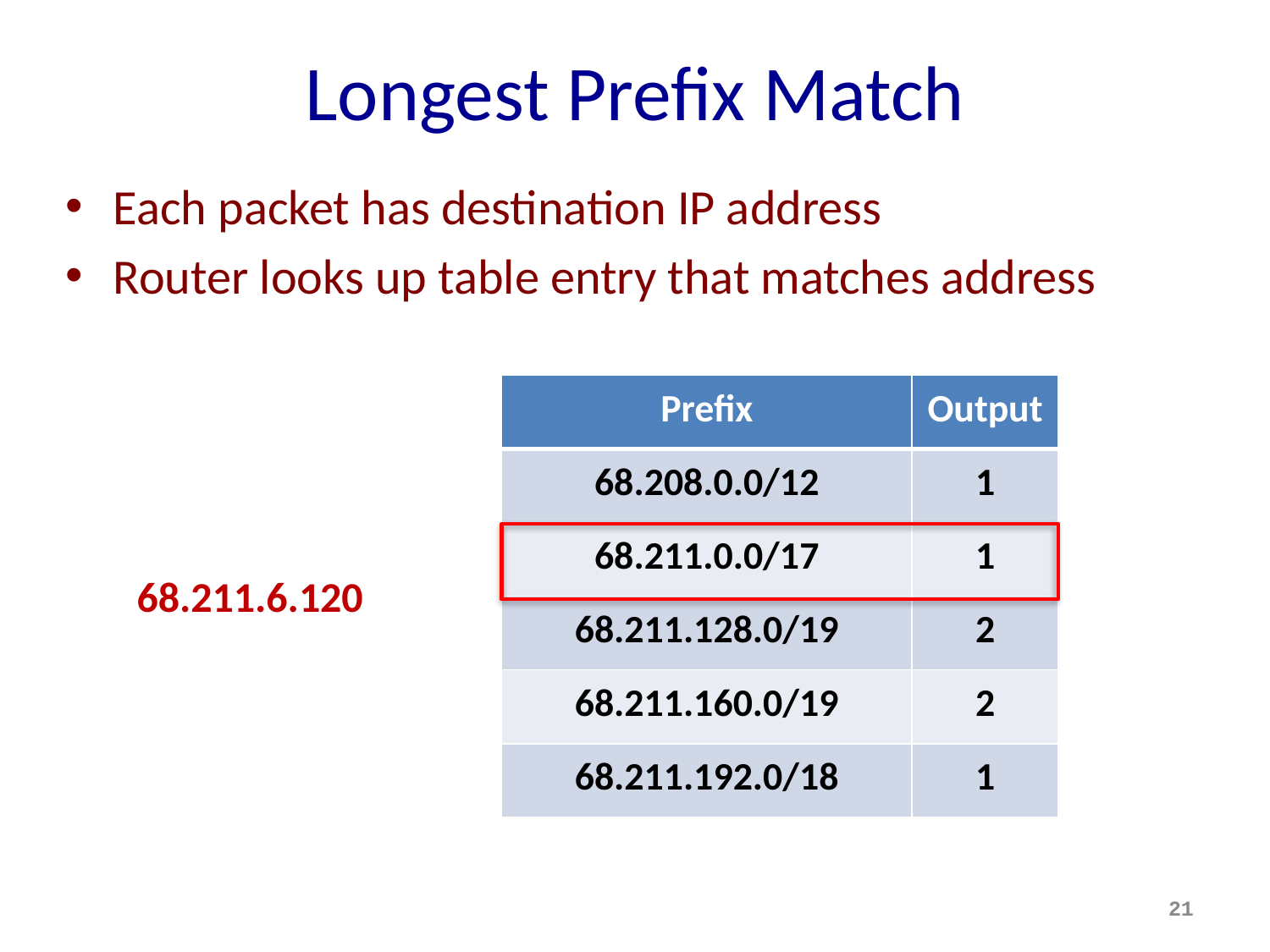

# Longest Prefix Match
Each packet has destination IP address
Router looks up table entry that matches address
| Prefix | Output |
| --- | --- |
| 68.208.0.0/12 | 1 |
| 68.211.0.0/17 | 1 |
| 68.211.128.0/19 | 2 |
| 68.211.160.0/19 | 2 |
| 68.211.192.0/18 | 1 |

68.211.6.120
21